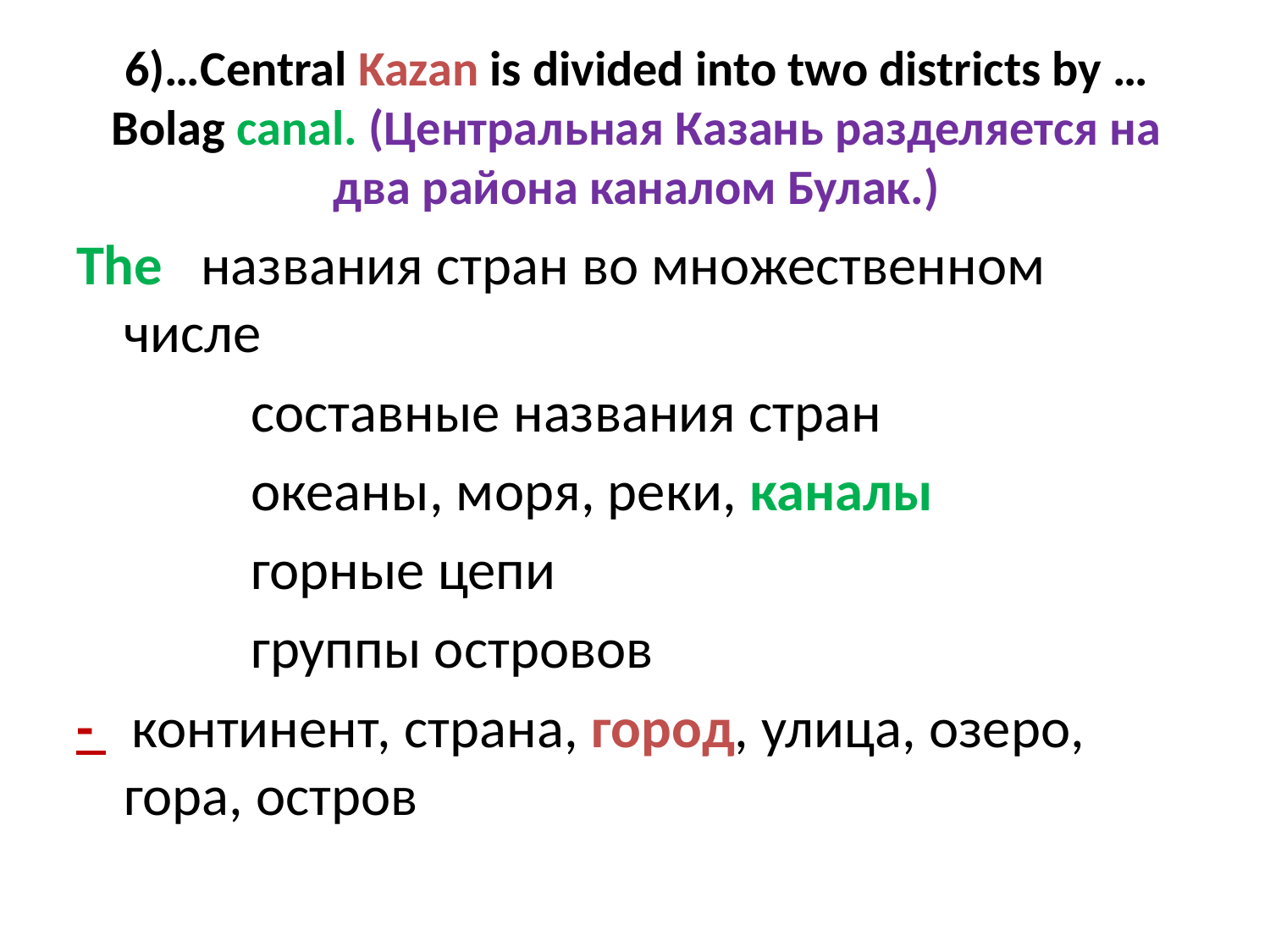

# 6)…Central Kazan is divided into two districts by …Bolag canal. (Центральная Казань разделяется на два района каналом Булак.)
The   названия стран во множественном числе
		составные названия стран
		океаны, моря, реки, каналы
 		горные цепи
		группы островов
-   континент, страна, город, улица, озеро, гора, остров